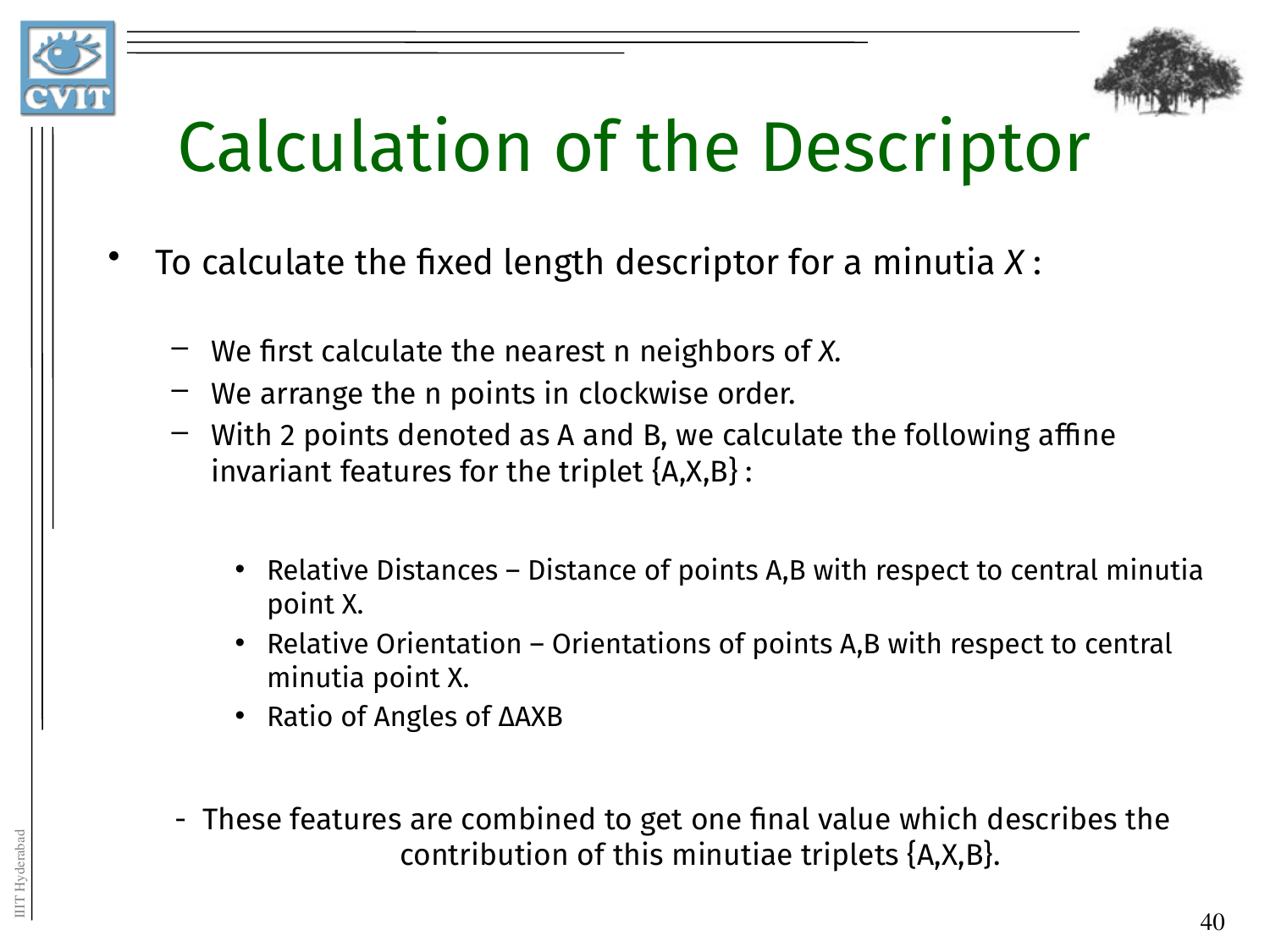

# Calculation of the Descriptor
To calculate the fixed length descriptor for a minutia X :

We first calculate the nearest n neighbors of X.
We arrange the n points in clockwise order.
With 2 points denoted as A and B, we calculate the following affine invariant features for the triplet {A,X,B} :

Relative Distances – Distance of points A,B with respect to central minutia point X.
Relative Orientation – Orientations of points A,B with respect to central minutia point X.
Ratio of Angles of ∆AXB
       -  These features are combined to get one final value which describes the                                            contribution of this minutiae triplets {A,X,B}.

40